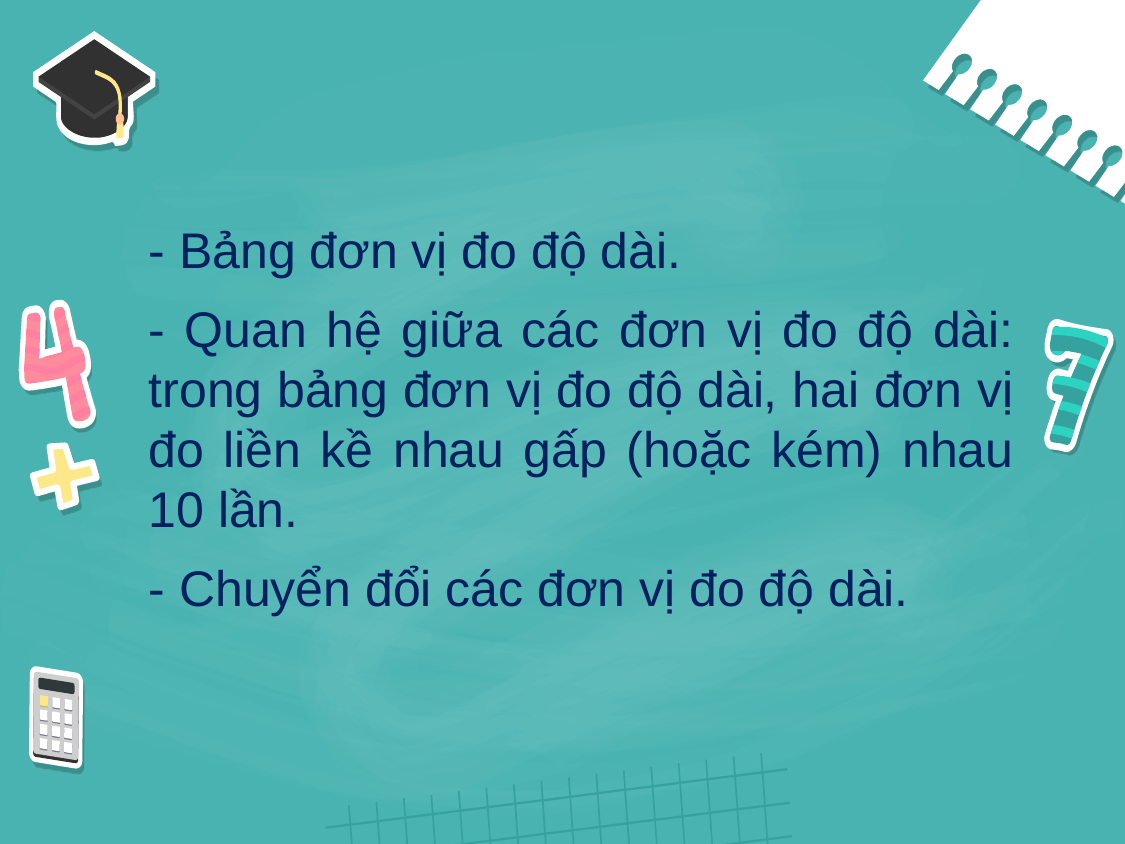

- Bảng đơn vị đo độ dài.
- Quan hệ giữa các đơn vị đo độ dài: trong bảng đơn vị đo độ dài, hai đơn vị đo liền kề nhau gấp (hoặc kém) nhau 10 lần.
- Chuyển đổi các đơn vị đo độ dài.